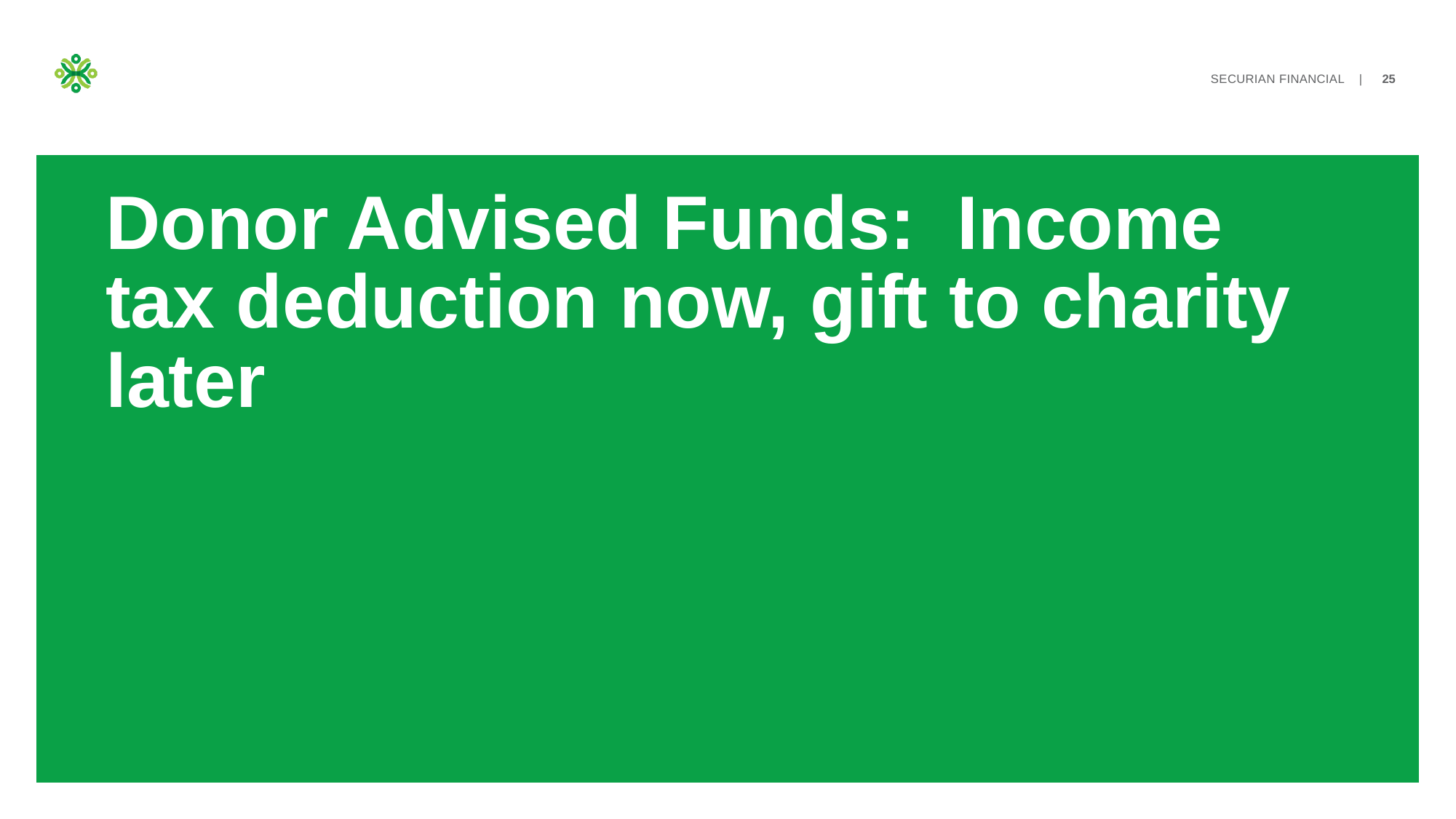

# Donor Advised Funds:  Income tax deduction now, gift to charity later